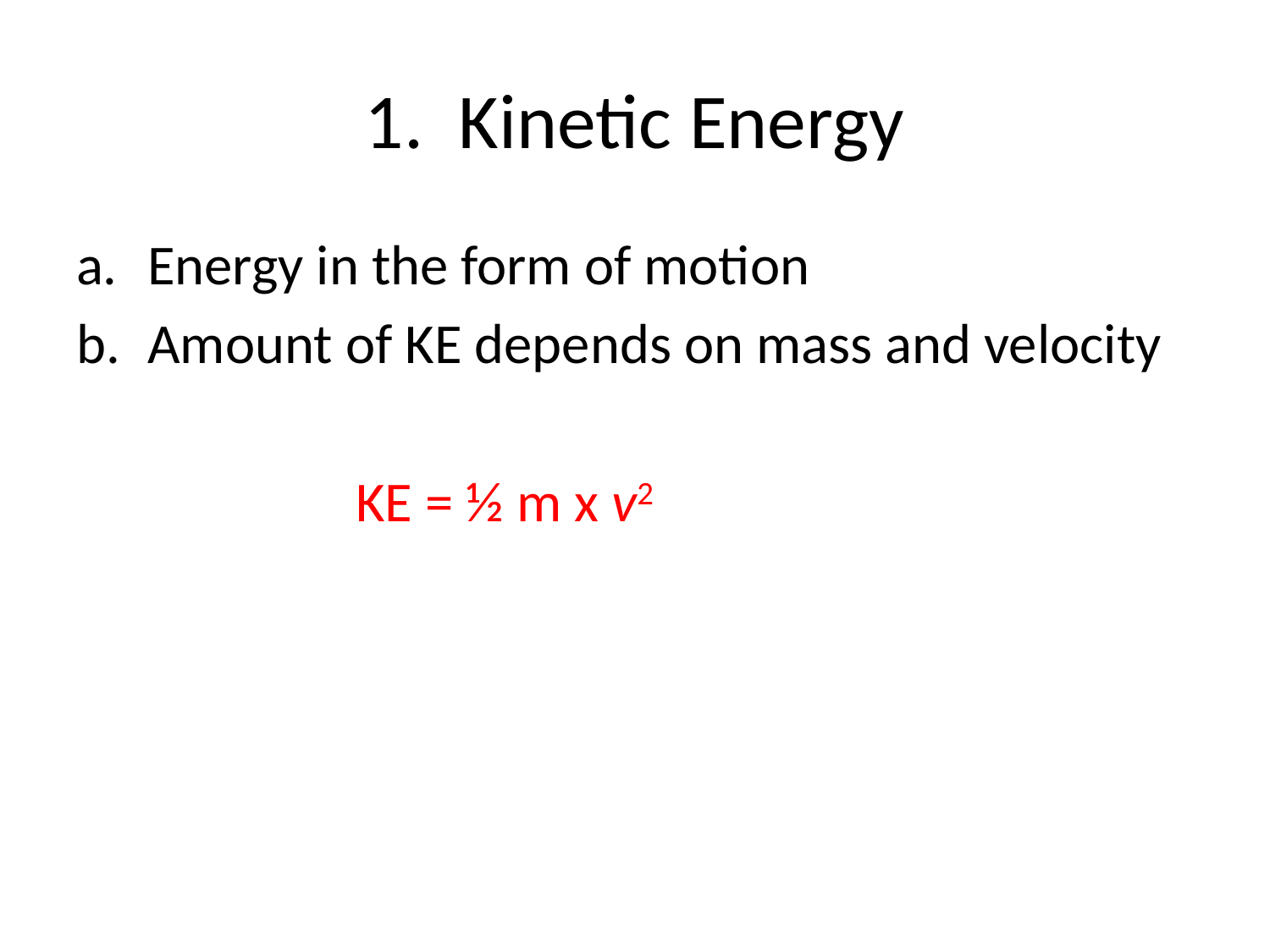

# 1.  Kinetic Energy
Energy in the form of motion
Amount of KE depends on mass and velocity

	            KE = ½ m x v2